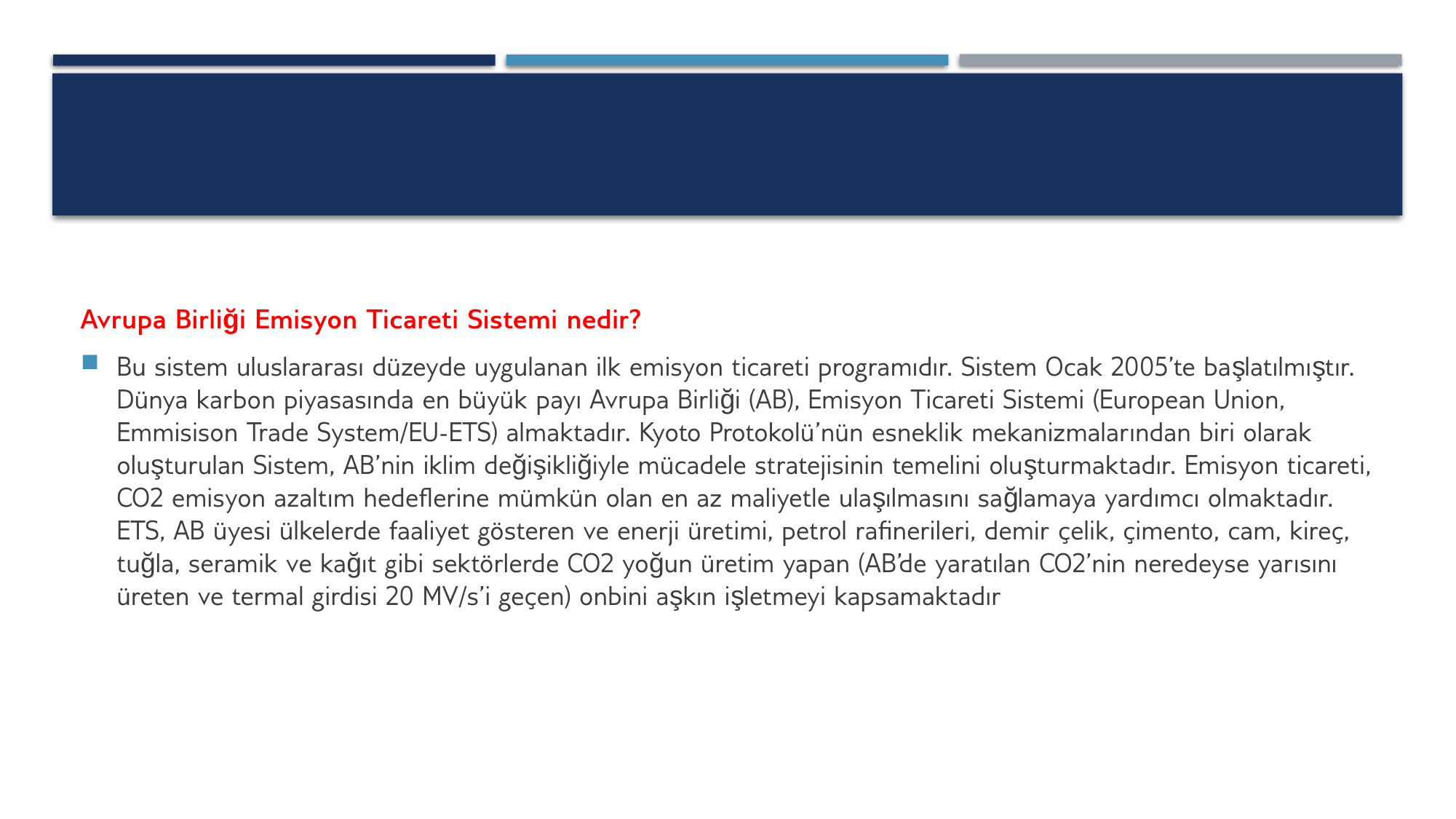

#
Avrupa Birliği Emisyon Ticareti Sistemi nedir?
Bu sistem uluslararası düzeyde uygulanan ilk emisyon ticareti programıdır. Sistem Ocak 2005’te başlatılmıştır. Dünya karbon piyasasında en büyük payı Avrupa Birliği (AB), Emisyon Ticareti Sistemi (European Union, Emmisison Trade System/EU-ETS) almaktadır. Kyoto Protokolü’nün esneklik mekanizmalarından biri olarak oluşturulan Sistem, AB’nin iklim değişikliğiyle mücadele stratejisinin temelini oluşturmaktadır. Emisyon ticareti, CO2 emisyon azaltım hedeflerine mümkün olan en az maliyetle ulaşılmasını sağlamaya yardımcı olmaktadır. ETS, AB üyesi ülkelerde faaliyet gösteren ve enerji üretimi, petrol rafinerileri, demir çelik, çimento, cam, kireç, tuğla, seramik ve kağıt gibi sektörlerde CO2 yoğun üretim yapan (AB’de yaratılan CO2’nin neredeyse yarısını üreten ve termal girdisi 20 MV/s’i geçen) onbini aşkın işletmeyi kapsamaktadır